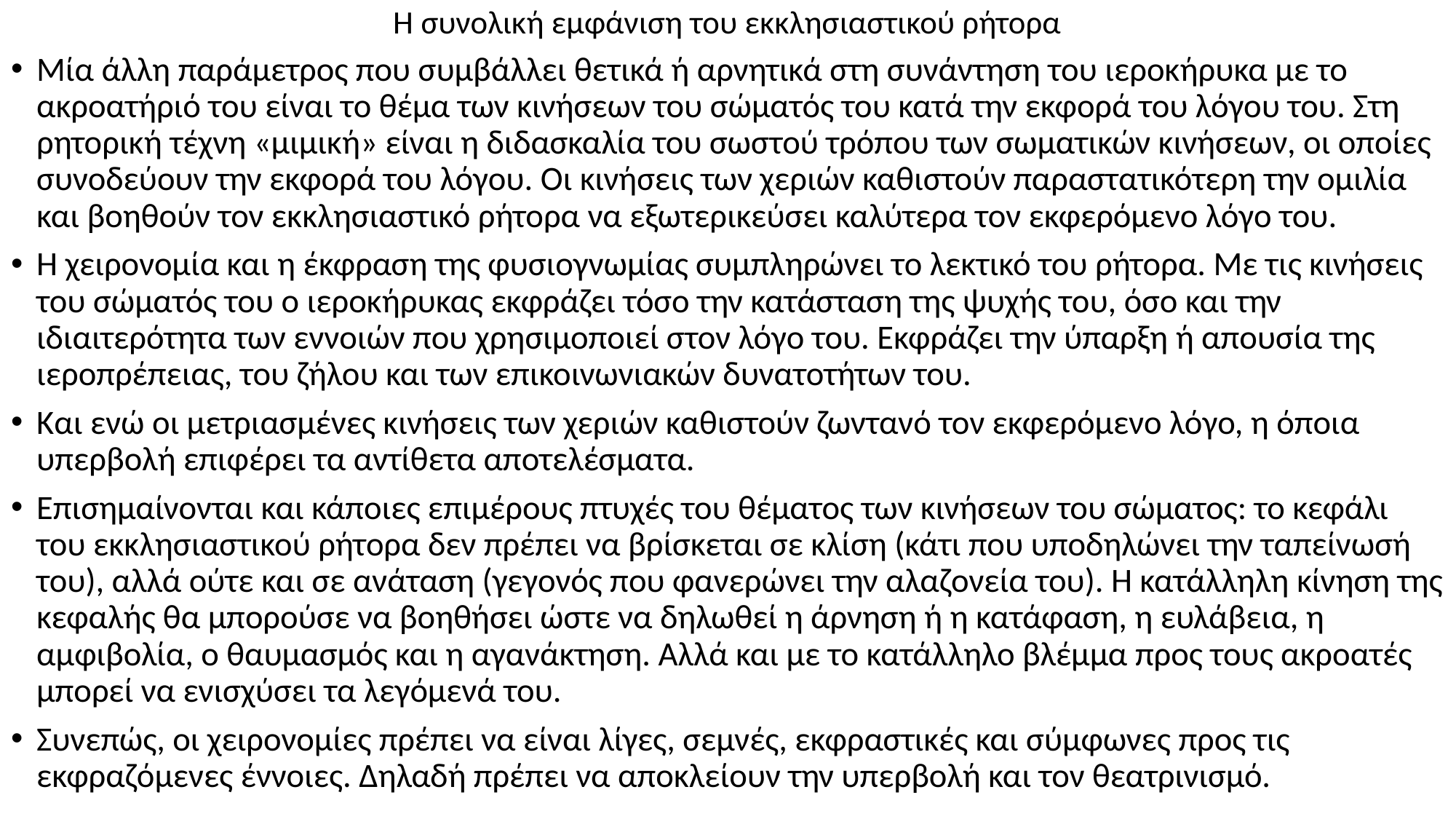

# Η συνολική εμφάνιση του εκκλησιαστικού ρήτορα
Μία άλλη παράμετρος που συμβάλλει θετικά ή αρνητικά στη συνάντηση του ιεροκήρυκα με το ακροατήριό του είναι το θέμα των κινήσεων του σώματός του κατά την εκφορά του λόγου του. Στη ρητορική τέχνη «μιμική» είναι η διδασκαλία του σωστού τρόπου των σωματικών κινήσεων, οι οποίες συνοδεύουν την εκφορά του λόγου. Οι κινήσεις των χεριών καθιστούν παραστατικότερη την ομιλία και βοηθούν τον εκκλησιαστικό ρήτορα να εξωτερικεύσει καλύτερα τον εκφερόμενο λόγο του.
Η χειρονομία και η έκφραση της φυσιογνωμίας συμπληρώνει το λεκτικό του ρήτορα. Με τις κινήσεις του σώματός του ο ιεροκήρυκας εκφράζει τόσο την κατάσταση της ψυχής του, όσο και την ιδιαιτερότητα των εννοιών που χρησιμοποιεί στον λόγο του. Εκφράζει την ύπαρξη ή απουσία της ιεροπρέπειας, του ζήλου και των επικοινωνιακών δυνατοτήτων του.
Και ενώ οι μετριασμένες κινήσεις των χεριών καθιστούν ζωντανό τον εκφερόμενο λόγο, η όποια υπερβολή επιφέρει τα αντίθετα αποτελέσματα.
Επισημαίνονται και κάποιες επιμέρους πτυχές του θέματος των κινήσεων του σώματος: το κεφάλι του εκκλησιαστικού ρήτορα δεν πρέπει να βρίσκεται σε κλίση (κάτι που υποδηλώνει την ταπείνωσή του), αλλά ούτε και σε ανάταση (γεγονός που φανερώνει την αλαζονεία του). Η κατάλληλη κίνηση της κεφαλής θα μπορούσε να βοηθήσει ώστε να δηλωθεί η άρνηση ή η κατάφαση, η ευλάβεια, η αμφιβολία, ο θαυμασμός και η αγανάκτηση. Αλλά και με το κατάλληλο βλέμμα προς τους ακροατές μπορεί να ενισχύσει τα λεγόμενά του.
Συνεπώς, οι χειρονομίες πρέπει να είναι λίγες, σεμνές, εκφραστικές και σύμφωνες προς τις εκφραζόμενες έννοιες. Δηλαδή πρέπει να αποκλείουν την υπερβολή και τον θεατρινισμό.